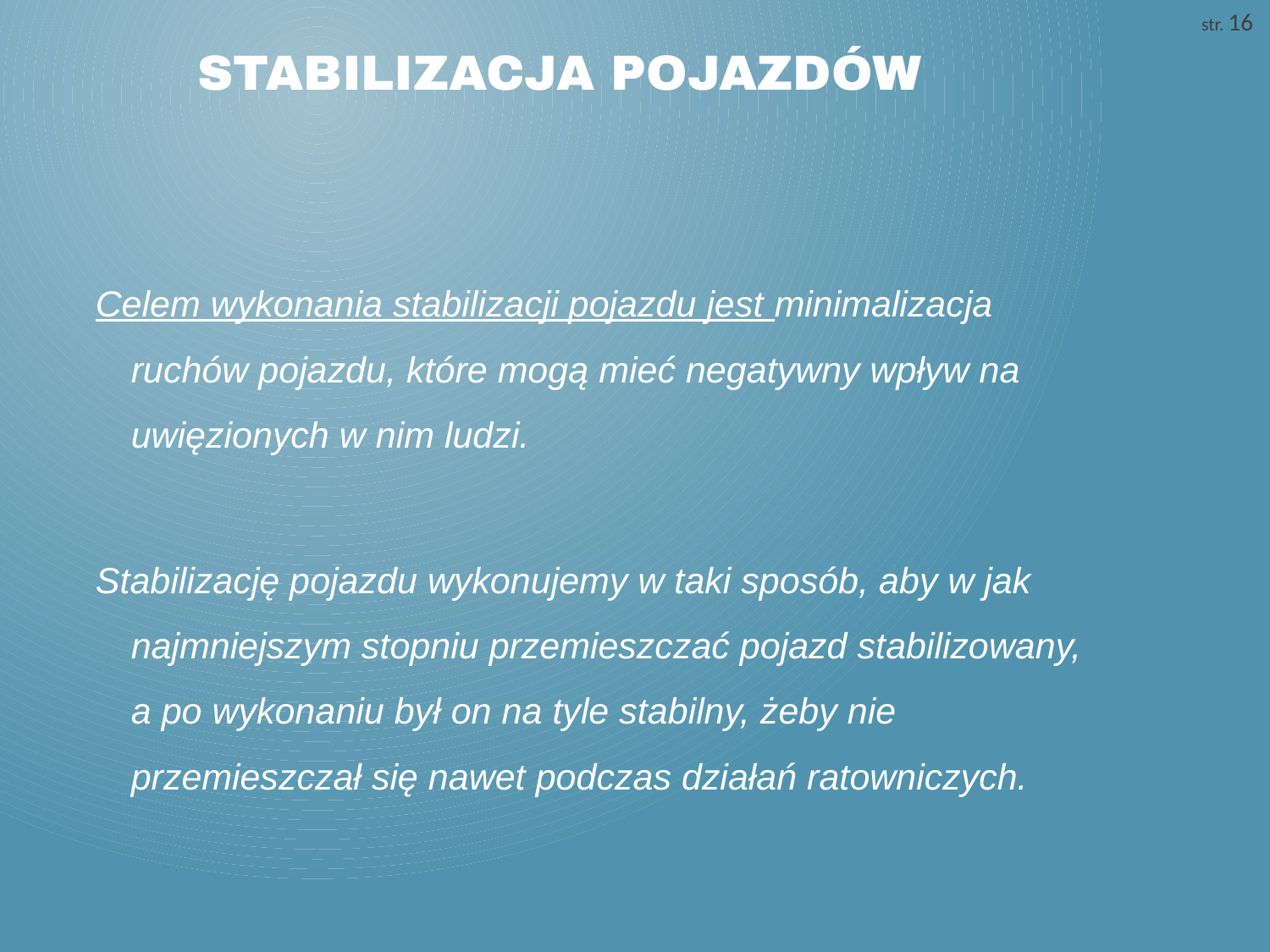

str. 16
# Stabilizacja pojazdów

Celem wykonania stabilizacji pojazdu jest minimalizacja ruchów pojazdu, które mogą mieć negatywny wpływ na uwięzionych w nim ludzi.

Stabilizację pojazdu wykonujemy w taki sposób, aby w jak najmniejszym stopniu przemieszczać pojazd stabilizowany, a po wykonaniu był on na tyle stabilny, żeby nie przemieszczał się nawet podczas działań ratowniczych.